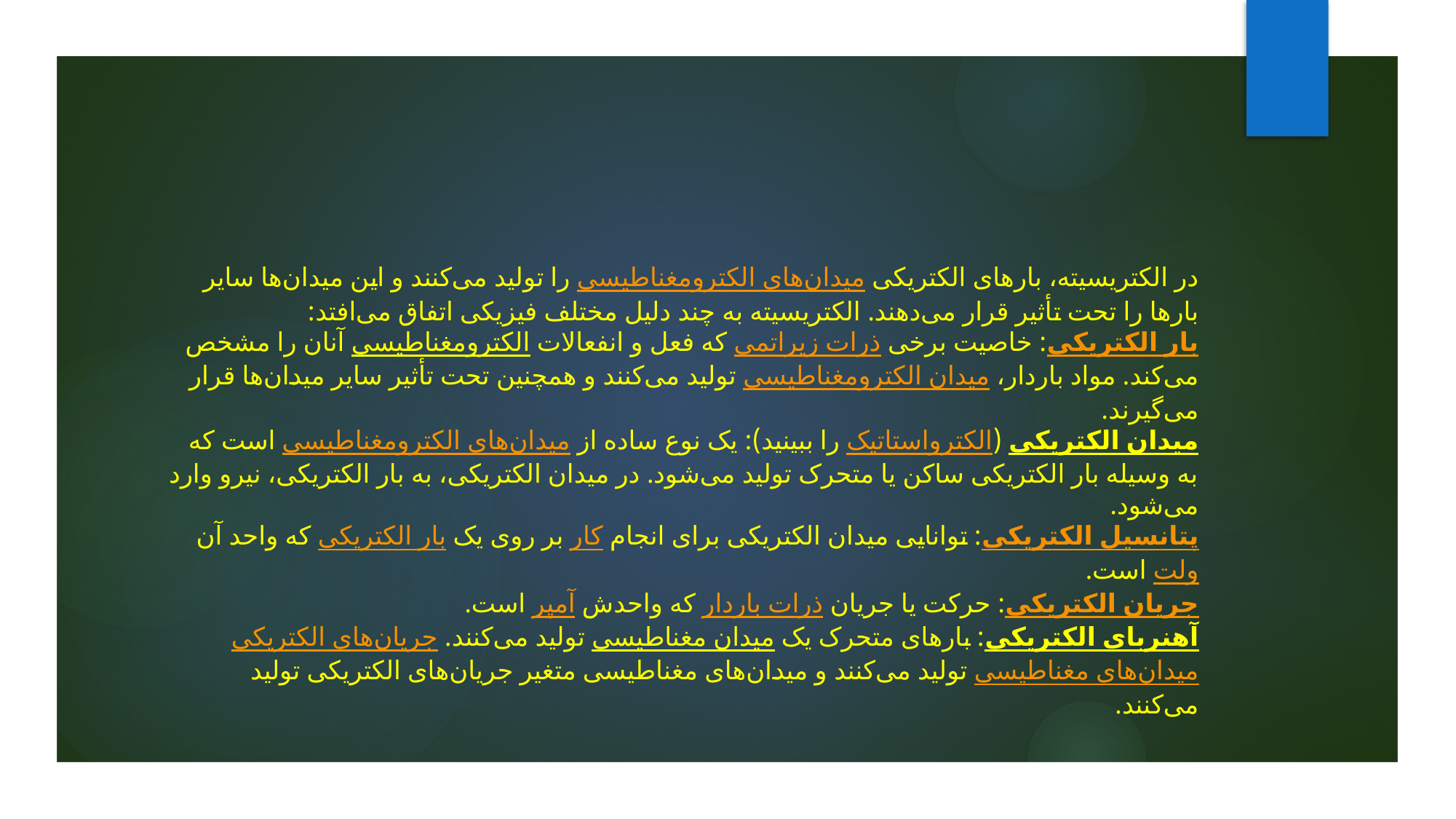

# در الکتریسیته، بارهای الکتریکی میدان‌های الکترومغناطیسی را تولید می‌کنند و این میدان‌ها سایر بارها را تحت تأثیر قرار می‌دهند. الکتریسیته به چند دلیل مختلف فیزیکی اتفاق می‌افتد: بار الکتریکی: خاصیت برخی ذرات زیراتمی که فعل و انفعالات الکترومغناطیسی آنان را مشخص می‌کند. مواد باردار، میدان الکترومغناطیسی تولید می‌کنند و همچنین تحت تأثیر سایر میدان‌ها قرار می‌گیرند. میدان الکتریکی (الکترواستاتیک را ببینید): یک نوع ساده از میدان‌های الکترومغناطیسی است که به وسیله بار الکتریکی ساکن یا متحرک تولید می‌شود. در میدان الکتریکی، به بار الکتریکی، نیرو وارد می‌شود. پتانسیل الکتریکی: توانایی میدان الکتریکی برای انجام کار بر روی یک بار الکتریکی که واحد آن ولت است. جریان الکتریکی: حرکت یا جریان ذرات باردار که واحدش آمپر است. آهنربای الکتریکی: بارهای متحرک یک میدان مغناطیسی تولید می‌کنند. جریان‌های الکتریکی میدان‌های مغناطیسی تولید می‌کنند و میدان‌های مغناطیسی متغیر جریان‌های الکتریکی تولید می‌کنند.